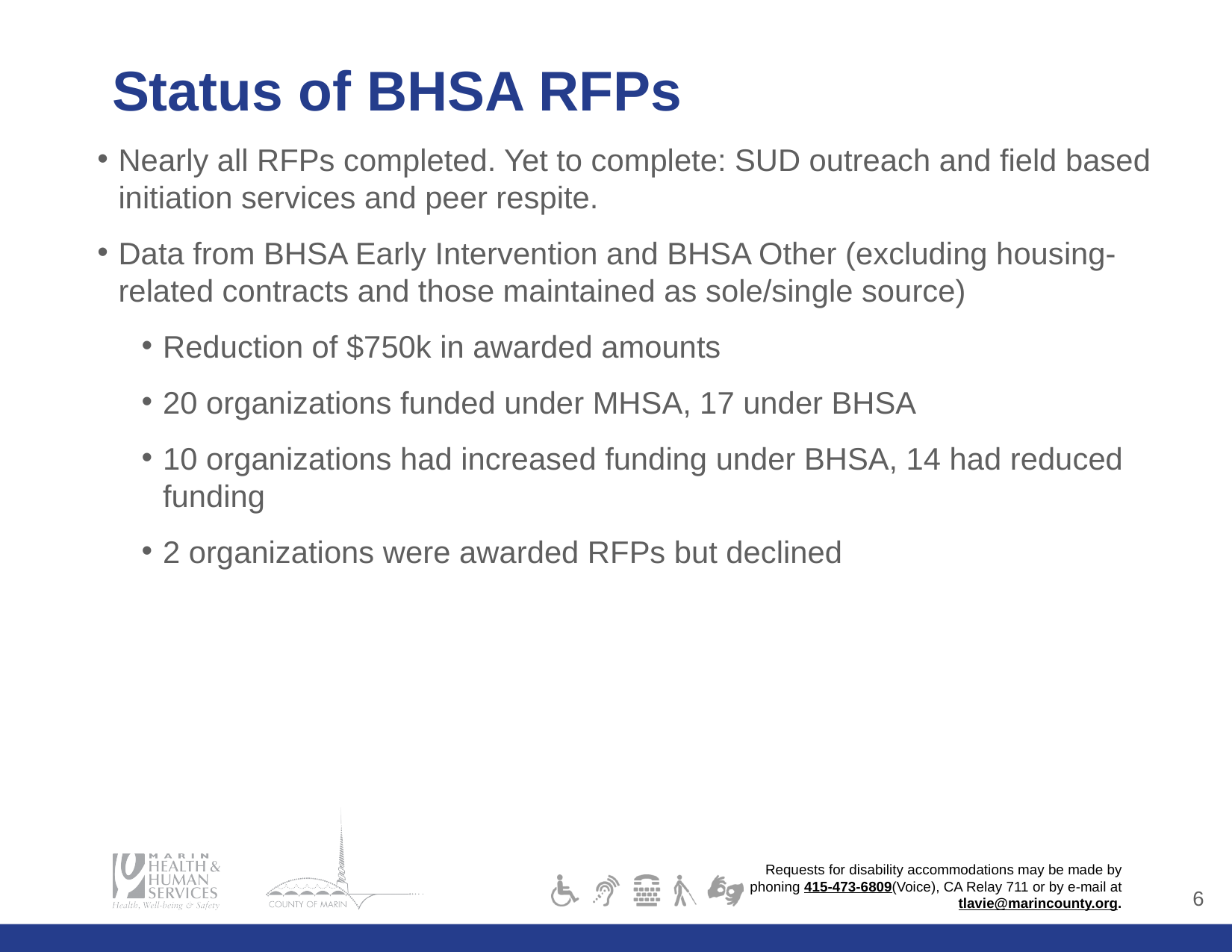

# Status of BHSA RFPs
Nearly all RFPs completed. Yet to complete: SUD outreach and field based initiation services and peer respite.
Data from BHSA Early Intervention and BHSA Other (excluding housing-related contracts and those maintained as sole/single source)
Reduction of $750k in awarded amounts
20 organizations funded under MHSA, 17 under BHSA
10 organizations had increased funding under BHSA, 14 had reduced funding
2 organizations were awarded RFPs but declined

6